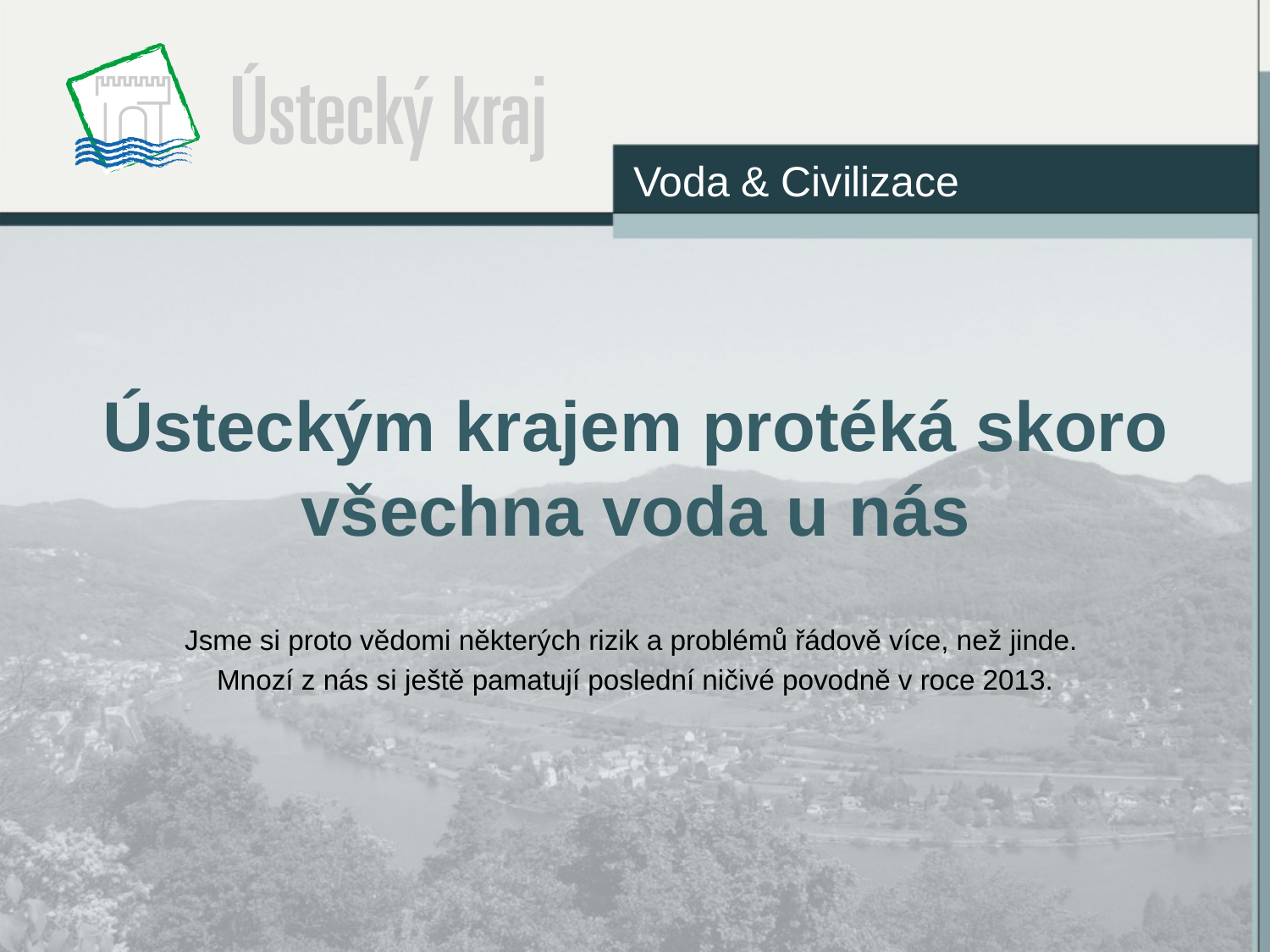

Voda & Civilizace
# Ústeckým krajem protéká skoro všechna voda u nás
Jsme si proto vědomi některých rizik a problémů řádově více, než jinde.
Mnozí z nás si ještě pamatují poslední ničivé povodně v roce 2013.